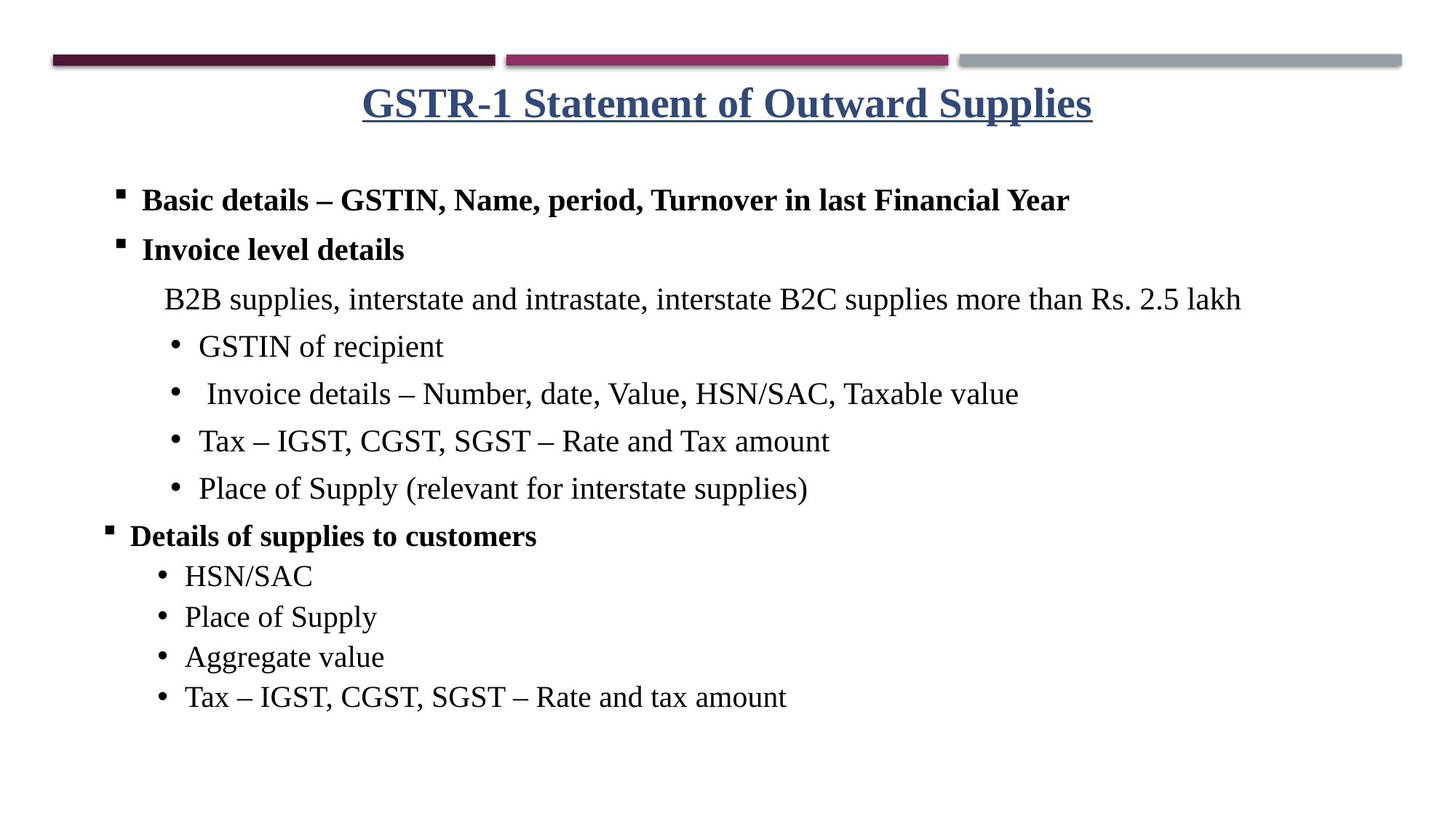

GSTR-1 Statement of Outward Supplies
Basic details – GSTIN, Name, period, Turnover in last Financial Year
Invoice level details
 B2B supplies, interstate and intrastate, interstate B2C supplies more than Rs. 2.5 lakh
GSTIN of recipient
 Invoice details – Number, date, Value, HSN/SAC, Taxable value
Tax – IGST, CGST, SGST – Rate and Tax amount
Place of Supply (relevant for interstate supplies)

Details of supplies to customers
HSN/SAC
Place of Supply
Aggregate value
Tax – IGST, CGST, SGST – Rate and tax amount